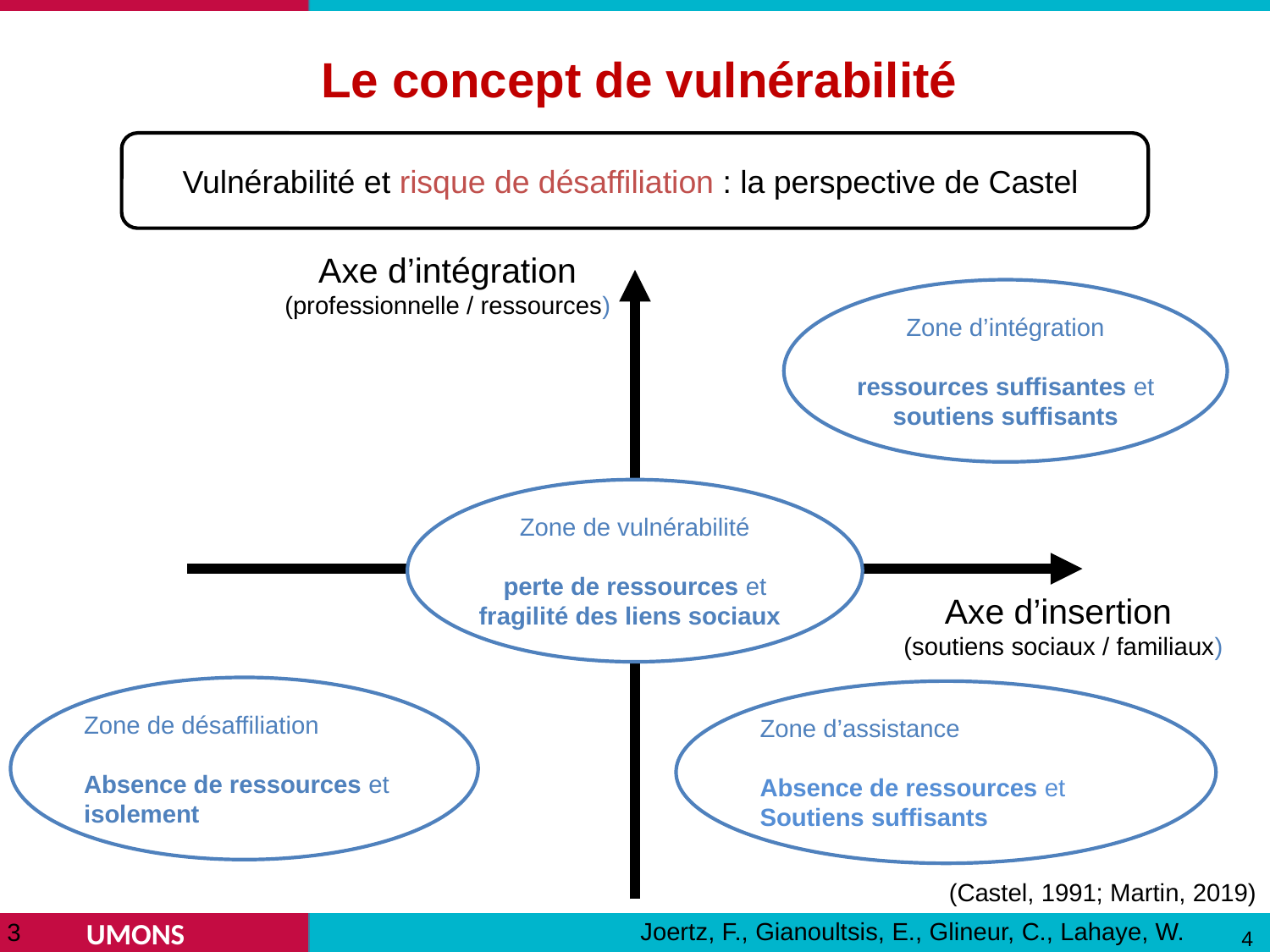

Le concept de vulnérabilité

Vulnérabilité et risque de désaffiliation : la perspective de Castel

Axe d’intégration
(professionnelle / ressources)
Zone d’intégration

ressources suffisantes et
soutiens suffisants
Zone de vulnérabilité

perte de ressources et
fragilité des liens sociaux
Axe d’insertion
(soutiens sociaux / familiaux)
Zone de désaffiliation

Absence de ressources et
isolement
Zone d’assistance

Absence de ressources et
Soutiens suffisants
(Castel, 1991; Martin, 2019)
Joertz, F., Gianoultsis, E., Glineur, C., Lahaye, W.
3
UMONS
4